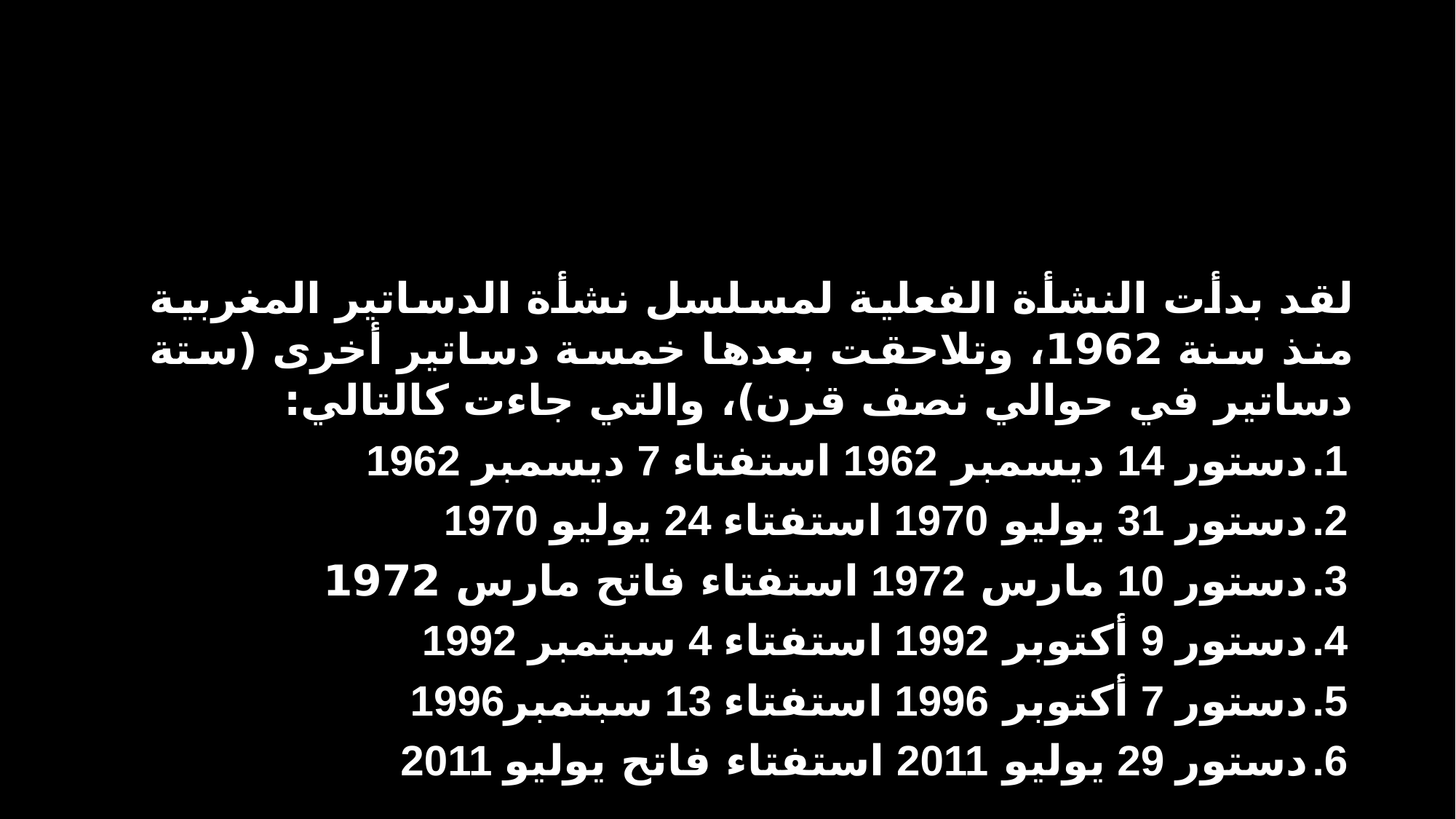

لقد بدأت النشأة الفعلية لمسلسل نشأة الدساتير المغربية منذ سنة 1962، وتلاحقت بعدها خمسة دساتير أخرى (ستة دساتير في حوالي نصف قرن)، والتي جاءت كالتالي:
دستور 14 ديسمبر 1962 استفتاء 7 ديسمبر 1962
دستور 31 يوليو 1970 استفتاء 24 يوليو 1970
دستور 10 مارس 1972 استفتاء فاتح مارس 1972
دستور 9 أكتوبر 1992 استفتاء 4 سبتمبر 1992
دستور 7 أكتوبر 1996 استفتاء 13 سبتمبر1996
دستور 29 يوليو 2011 استفتاء فاتح يوليو 2011